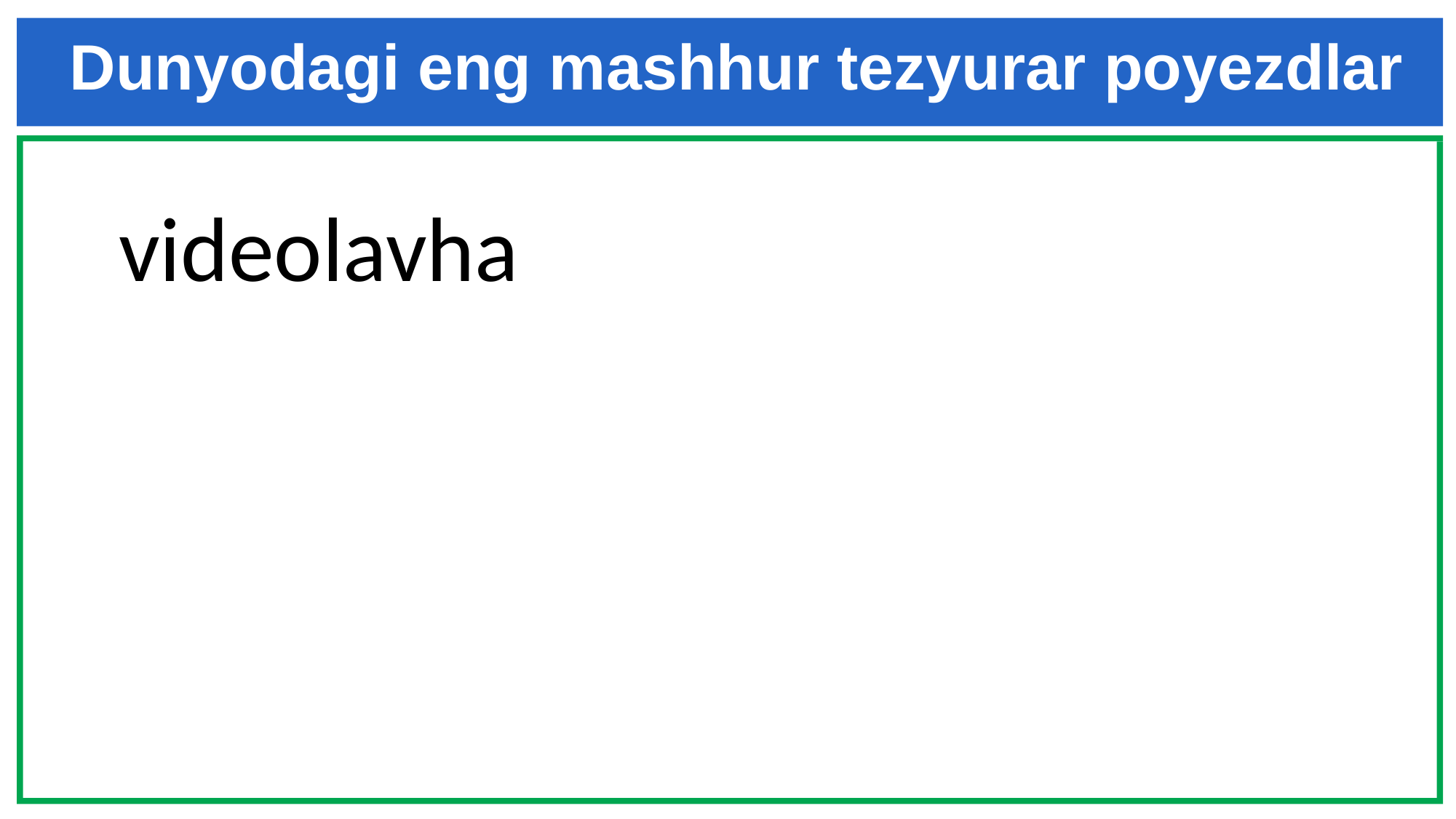

# Dunyodagi eng mashhur tezyurar poyezdlar
videolavha